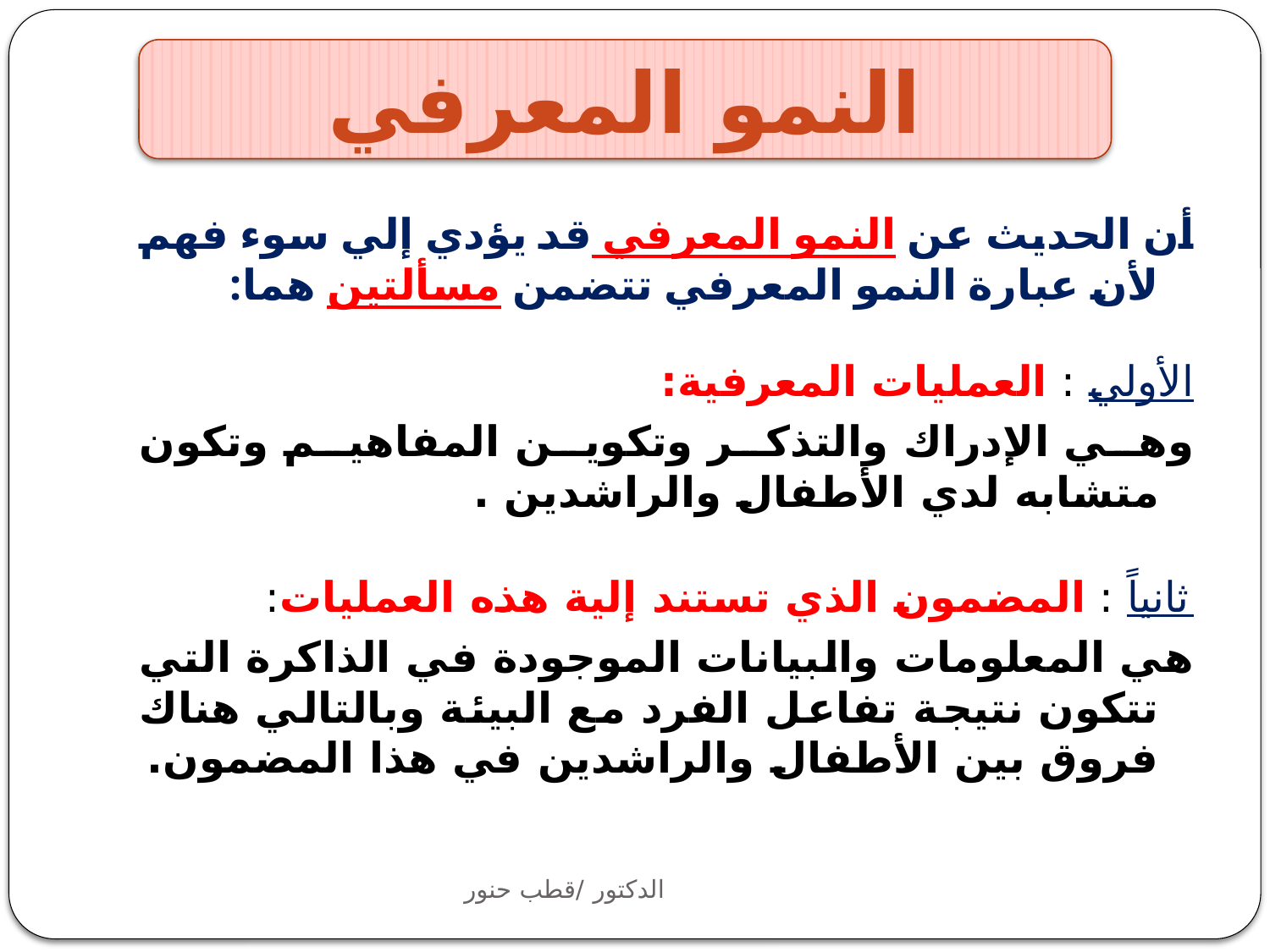

النمو المعرفي
أن الحديث عن النمو المعرفي قد يؤدي إلي سوء فهم لأن عبارة النمو المعرفي تتضمن مسألتين هما:

الأولي : العمليات المعرفية:
وهي الإدراك والتذكر وتكوين المفاهيم وتكون متشابه لدي الأطفال والراشدين .

ثانياً : المضمون الذي تستند إلية هذه العمليات:
هي المعلومات والبيانات الموجودة في الذاكرة التي تتكون نتيجة تفاعل الفرد مع البيئة وبالتالي هناك فروق بين الأطفال والراشدين في هذا المضمون.
الدكتور /قطب حنور